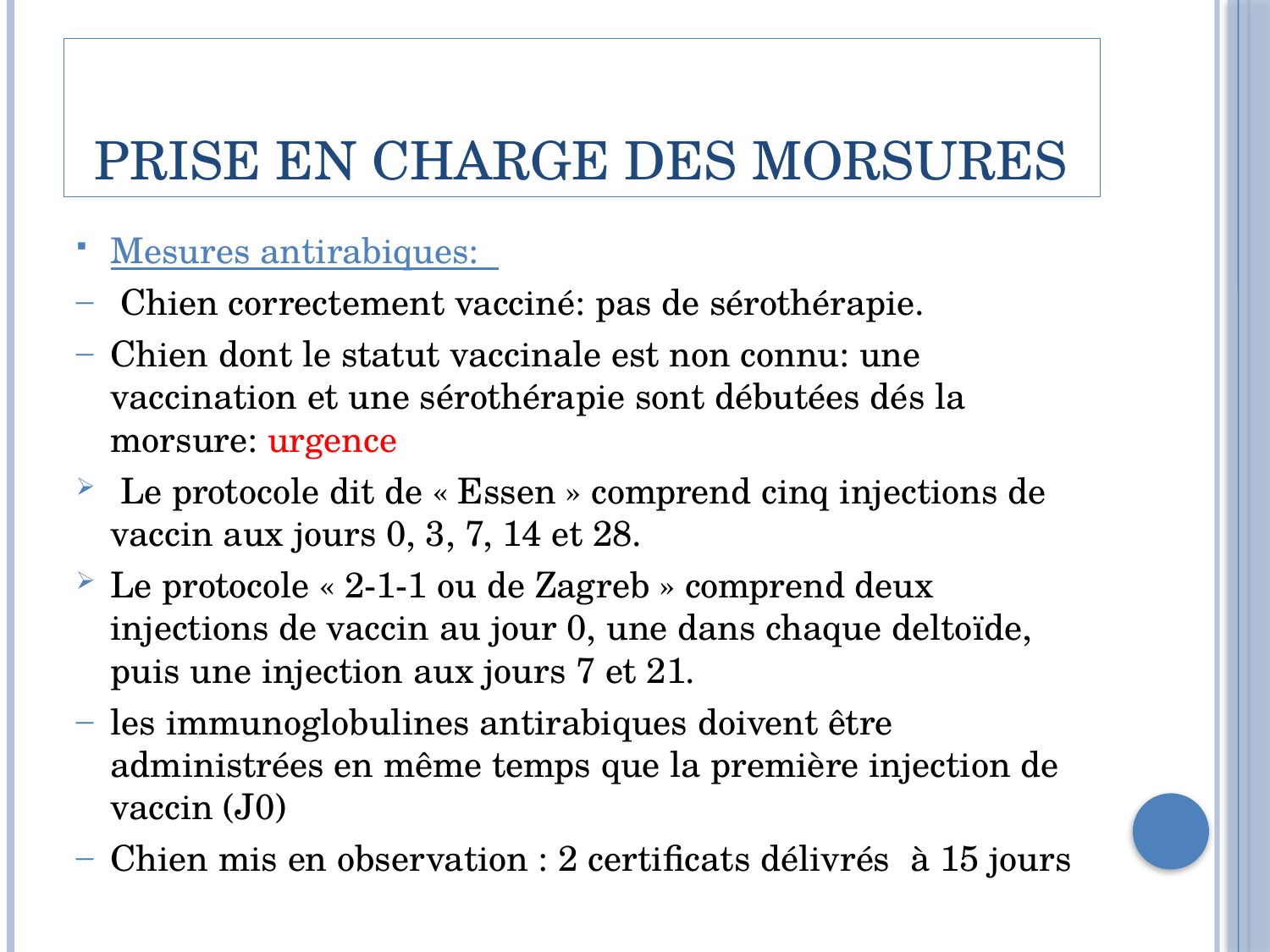

# Prise en charge des morsures
Mesures antirabiques:
 Chien correctement vacciné: pas de sérothérapie.
Chien dont le statut vaccinale est non connu: une vaccination et une sérothérapie sont débutées dés la morsure: urgence
 Le protocole dit de « Essen » comprend cinq injections de vaccin aux jours 0, 3, 7, 14 et 28.
Le protocole « 2-1-1 ou de Zagreb » comprend deux injections de vaccin au jour 0, une dans chaque deltoïde, puis une injection aux jours 7 et 21.
les immunoglobulines antirabiques doivent être administrées en même temps que la première injection de vaccin (J0)
Chien mis en observation : 2 certificats délivrés  à 15 jours